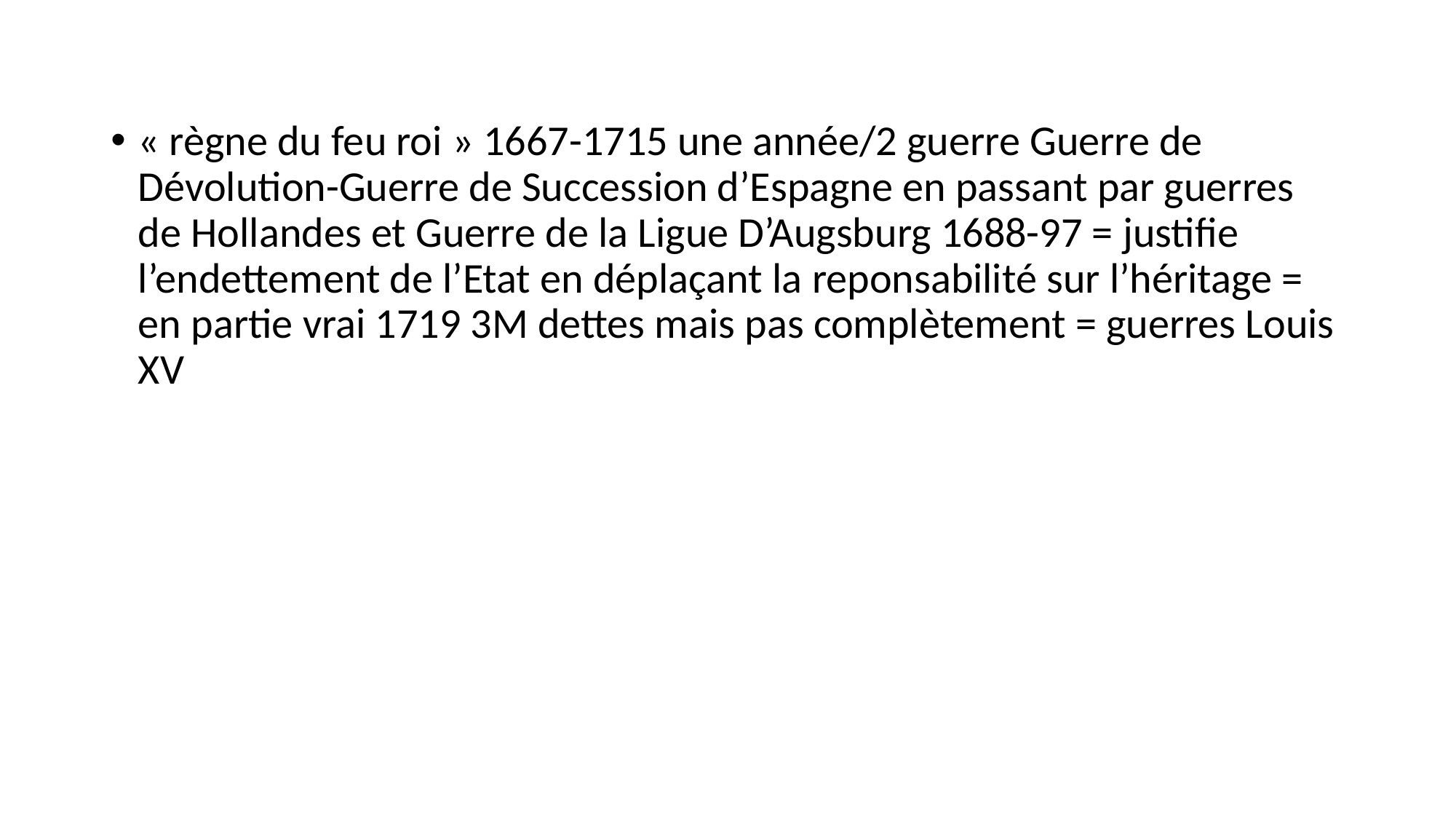

« règne du feu roi » 1667-1715 une année/2 guerre Guerre de Dévolution-Guerre de Succession d’Espagne en passant par guerres de Hollandes et Guerre de la Ligue D’Augsburg 1688-97 = justifie l’endettement de l’Etat en déplaçant la reponsabilité sur l’héritage = en partie vrai 1719 3M dettes mais pas complètement = guerres Louis XV